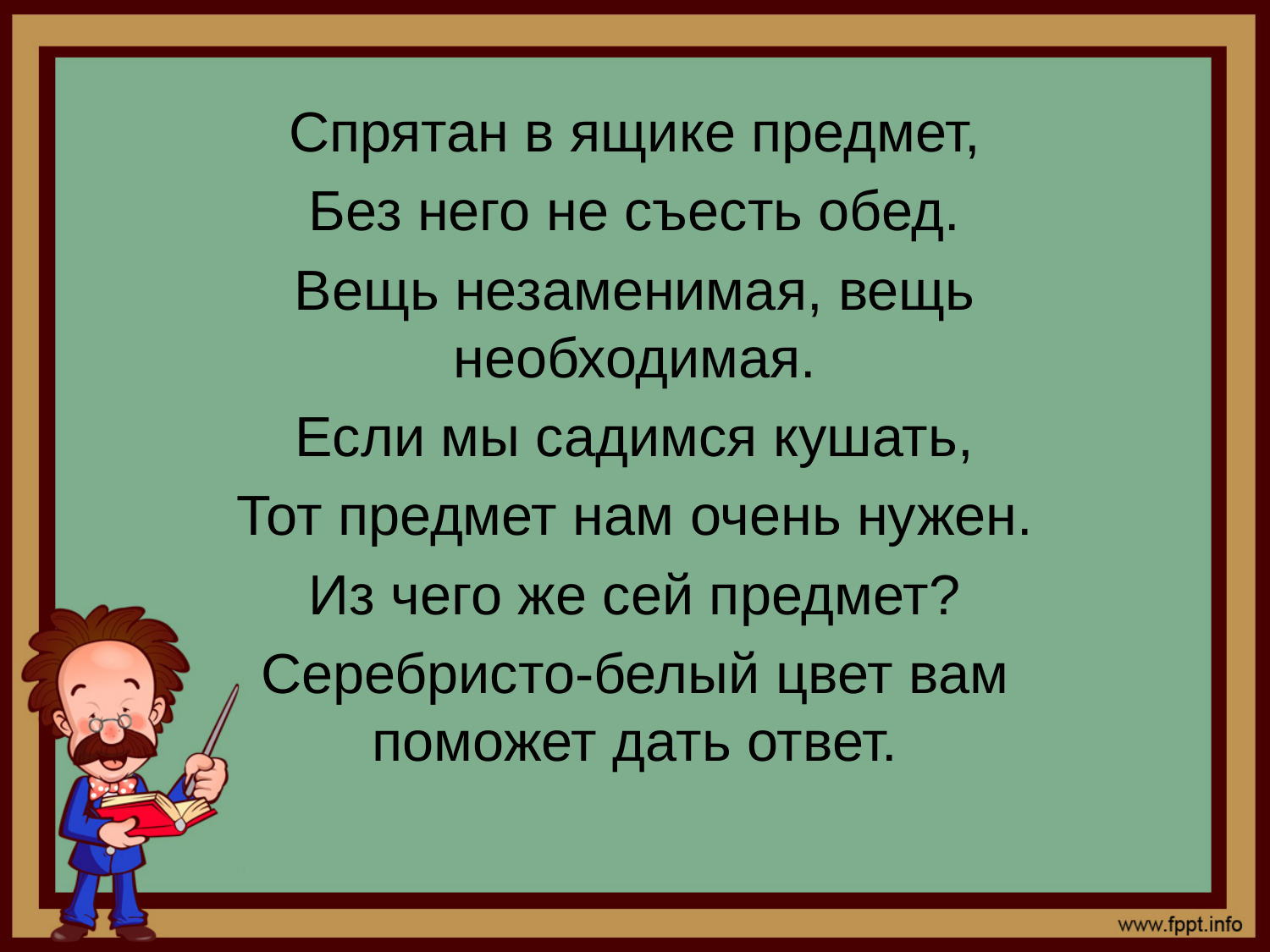

Спрятан в ящике предмет,
Без него не съесть обед.
Вещь незаменимая, вещь необходимая.
Если мы садимся кушать,
Тот предмет нам очень нужен.
Из чего же сей предмет?
Серебристо-белый цвет вам поможет дать ответ.